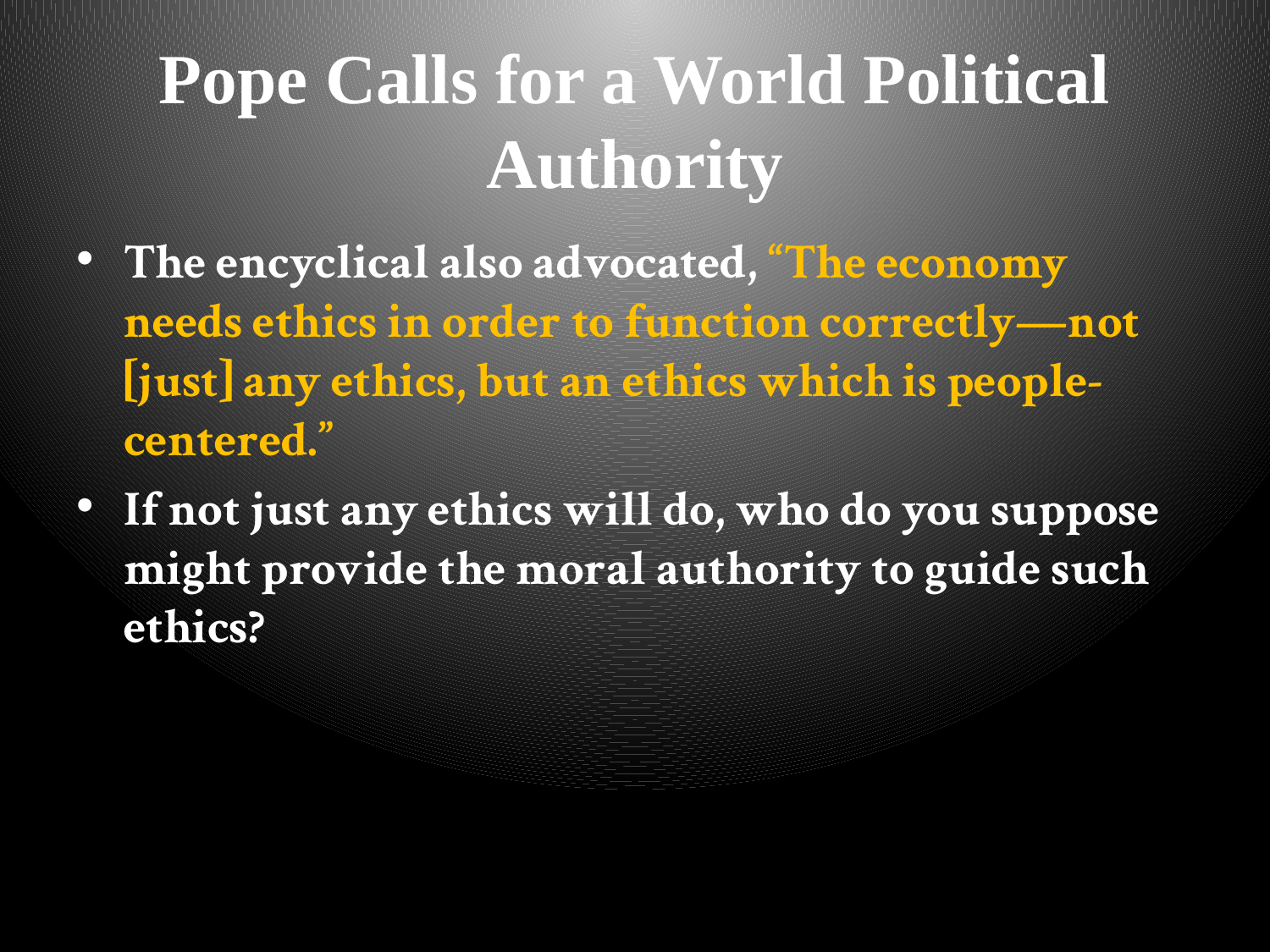

# Pope Calls for a World Political Authority
The encyclical also advocated, “The economy needs ethics in order to function correctly—not [just] any ethics, but an ethics which is people-centered.”
If not just any ethics will do, who do you suppose might provide the moral authority to guide such ethics?